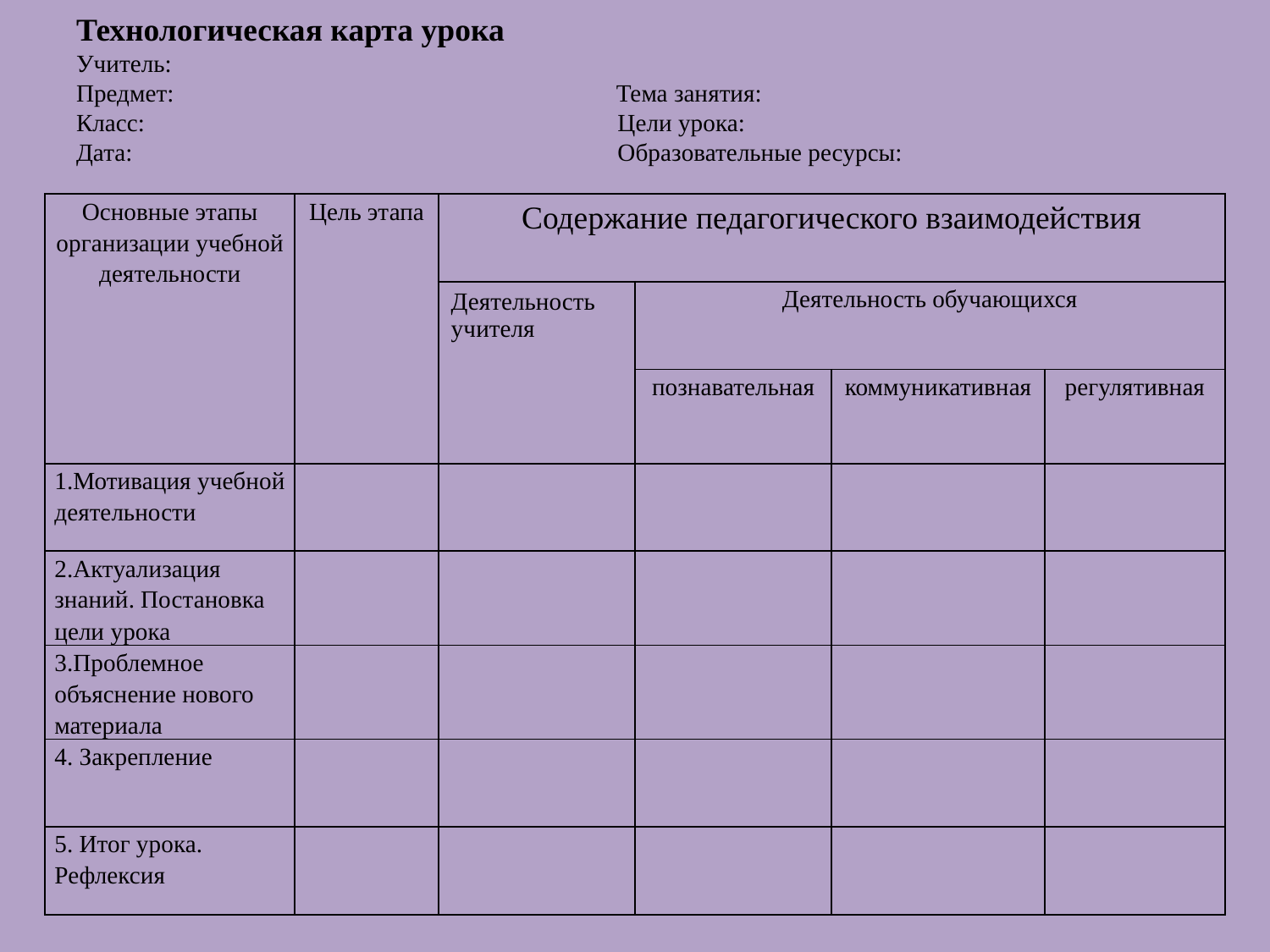

# Технологическая карта урока Учитель: Предмет:                                                                        Тема занятия: Класс:                                                                             Цели урока: Дата:                                                                               Образовательные ресурсы:
| Основные этапы организации учебной деятельности | Цель этапа | Содержание педагогического взаимодействия |  |  |  |
| --- | --- | --- | --- | --- | --- |
|  |  | Деятельность учителя | Деятельность обучающихся |  |  |
|  |  |  | познавательная | коммуникативная | регулятивная |
| 1.Мотивация учебной деятельности |  |  |  |  |  |
| 2.Актуализация знаний. Постановка цели урока |  |  |  |  |  |
| 3.Проблемное объяснение нового материала |  |  |  |  |  |
| 4. Закрепление |  |  |  |  |  |
| 5. Итог урока. Рефлексия |  |  |  |  |  |